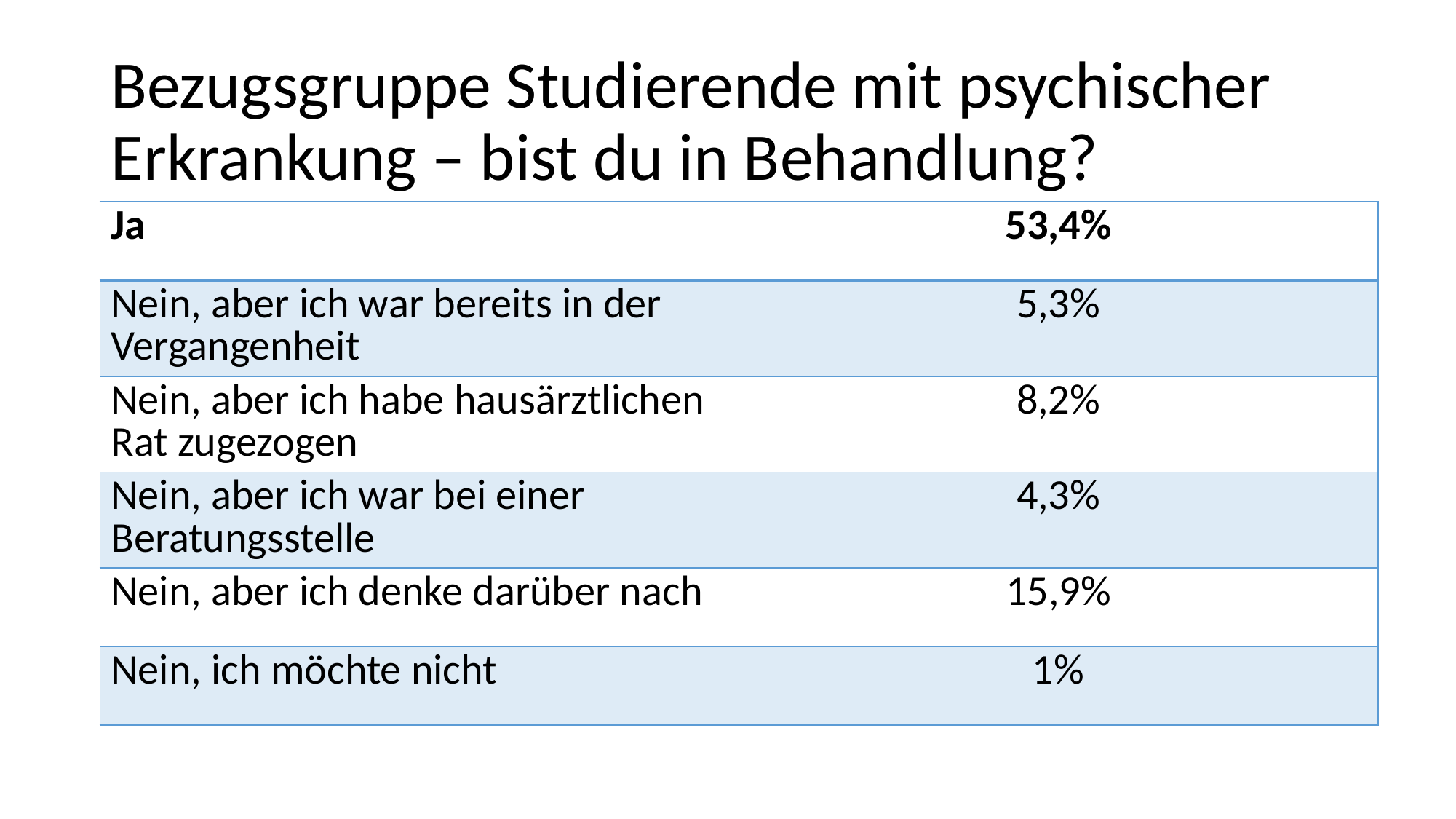

# Bezugsgruppe Studierende mit psychischer Erkrankung – bist du in Behandlung?
| Ja | 53,4% |
| --- | --- |
| Nein, aber ich war bereits in der Vergangenheit | 5,3% |
| Nein, aber ich habe hausärztlichen Rat zugezogen | 8,2% |
| Nein, aber ich war bei einer Beratungsstelle | 4,3% |
| Nein, aber ich denke darüber nach | 15,9% |
| Nein, ich möchte nicht | 1% |